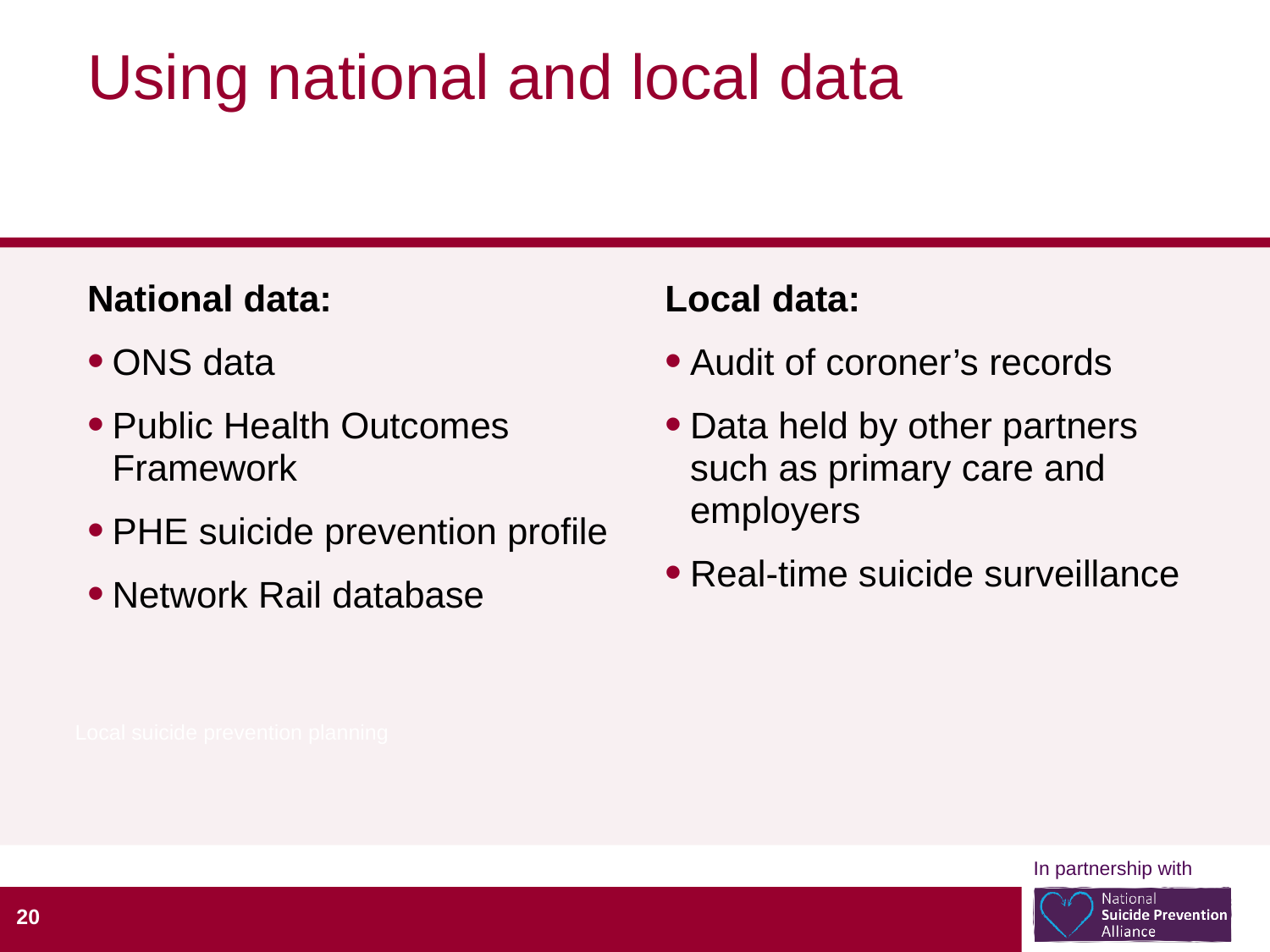

# Using national and local data
National data:
ONS data
Public Health Outcomes Framework
PHE suicide prevention profile
Network Rail database
Local data:
Audit of coroner’s records
Data held by other partners such as primary care and employers
Real-time suicide surveillance
Local suicide prevention planning
20